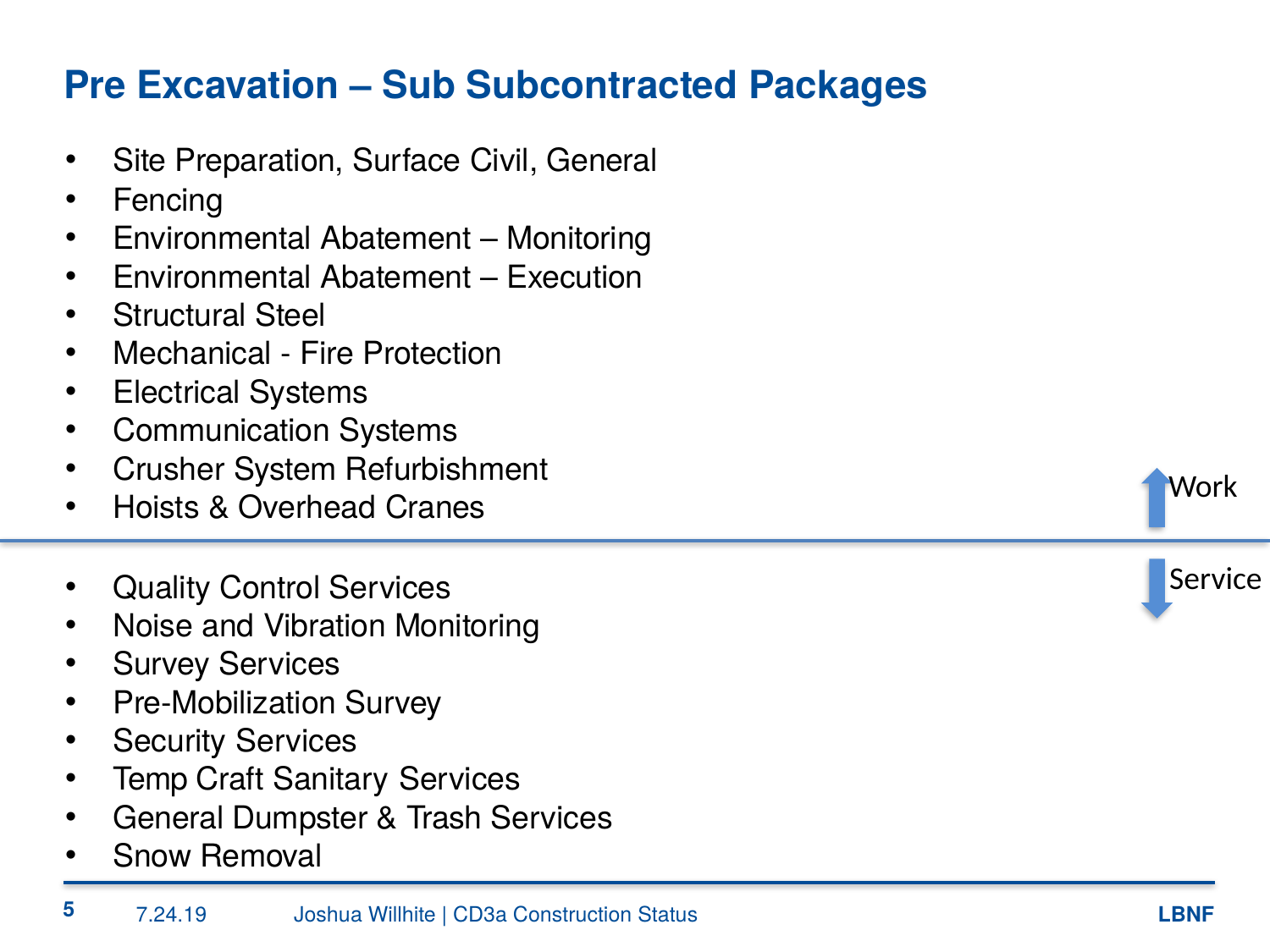

# Pre Excavation – Sub Subcontracted Packages
Site Preparation, Surface Civil, General
Fencing
Environmental Abatement – Monitoring
Environmental Abatement – Execution
Structural Steel
Mechanical - Fire Protection
Electrical Systems
Communication Systems
Crusher System Refurbishment
Hoists & Overhead Cranes

Quality Control Services
Noise and Vibration Monitoring
Survey Services
Pre-Mobilization Survey
Security Services
Temp Craft Sanitary Services
General Dumpster & Trash Services
Snow Removal

Work

Service

5
7.24.19
Joshua Willhite | CD3a Construction Status